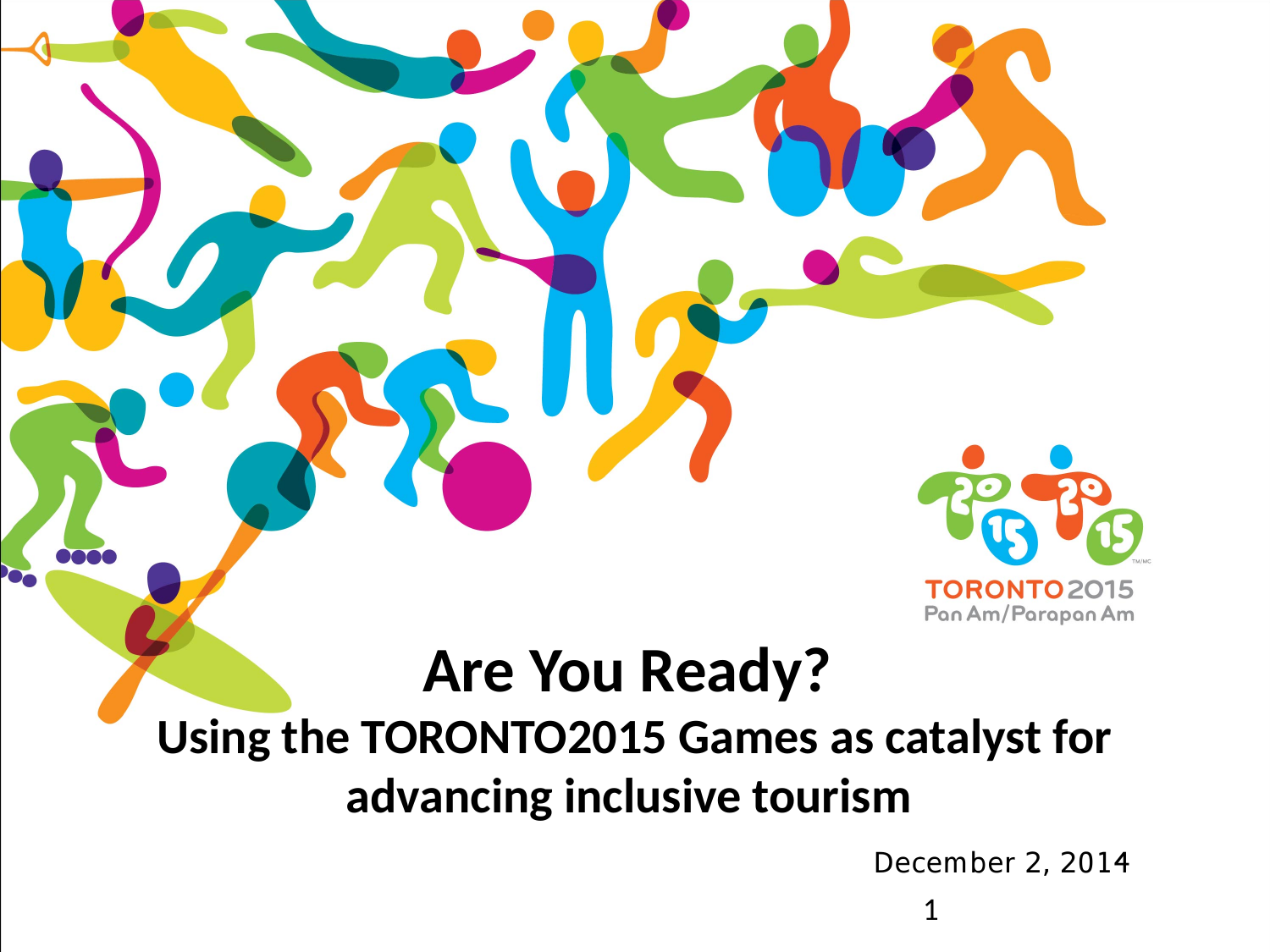

# Are You Ready? Using the TORONTO2015 Games as catalyst for advancing inclusive tourism

December 2, 2014
1